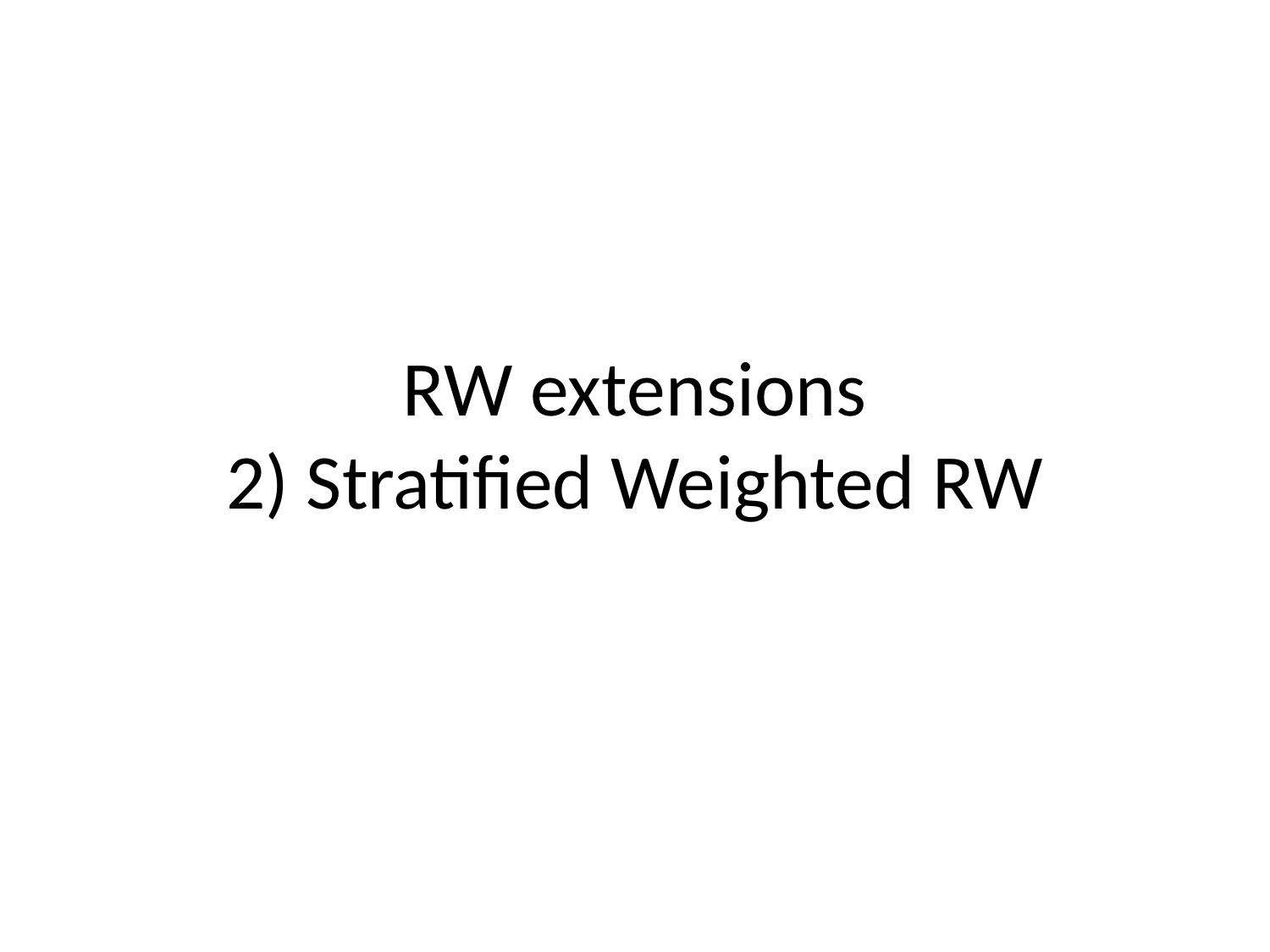

# RW extensions 2) Stratified Weighted RW